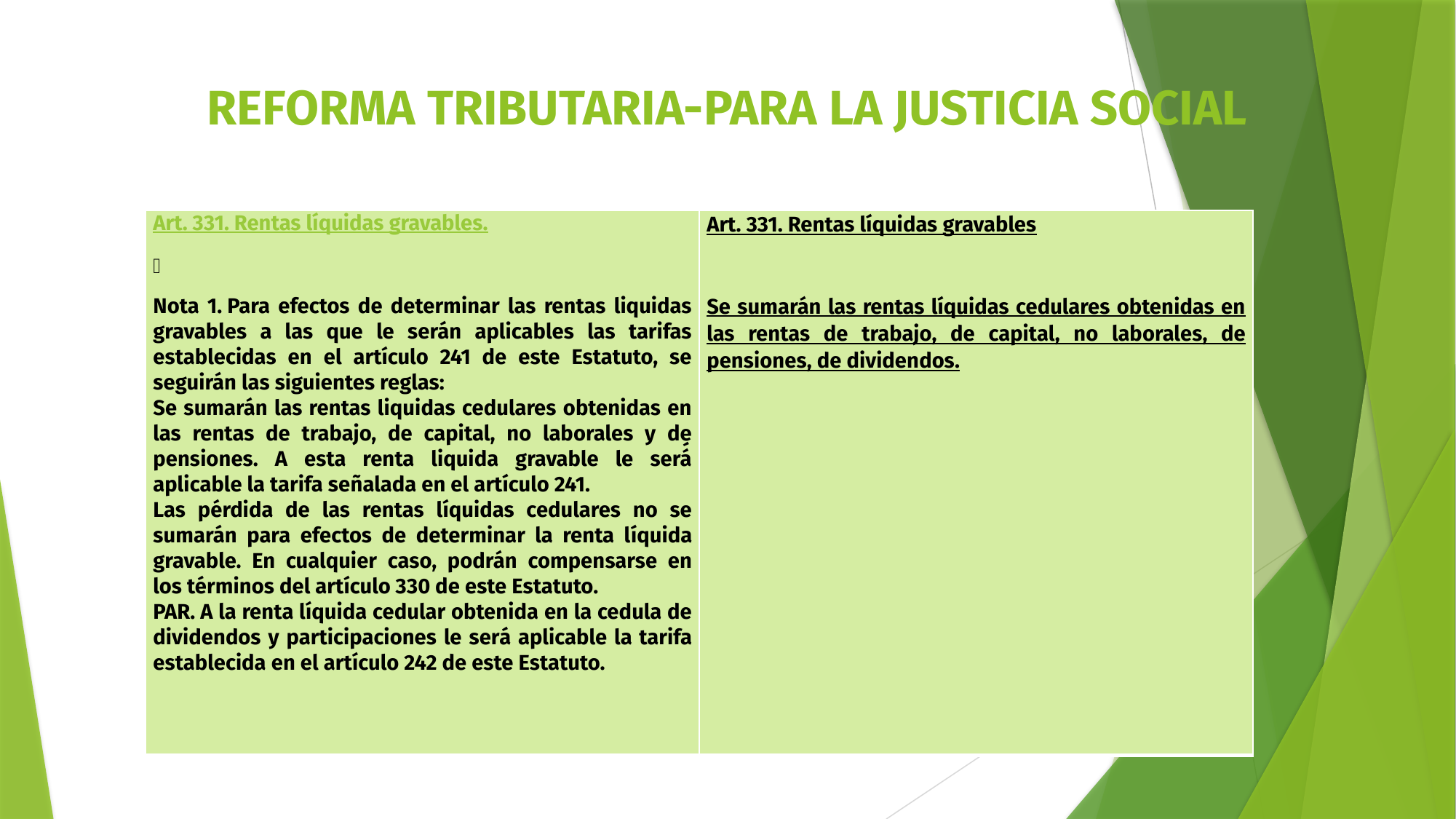

# REFORMA TRIBUTARIA-PARA LA JUSTICIA SOCIAL
| Art. 331. Rentas líquidas gravables.   Nota 1. Para efectos de determinar las rentas liquidas gravables a las que le serán aplicables las tarifas establecidas en el artículo 241 de este Estatuto, se seguirán las siguientes reglas: Se sumarán las rentas liquidas cedulares obtenidas en las rentas de trabajo, de capital, no laborales y de pensiones. A esta renta liquida gravable le será́ aplicable la tarifa señalada en el artículo 241. Las pérdida de las rentas líquidas cedulares no se sumarán para efectos de determinar la renta líquida gravable. En cualquier caso, podrán compensarse en los términos del artículo 330 de este Estatuto. PAR. A la renta líquida cedular obtenida en la cedula de dividendos y participaciones le será aplicable la tarifa establecida en el artículo 242 de este Estatuto. | Art. 331. Rentas líquidas gravables     Se sumarán las rentas líquidas cedulares obtenidas en las rentas de trabajo, de capital, no laborales, de pensiones, de dividendos. |
| --- | --- |